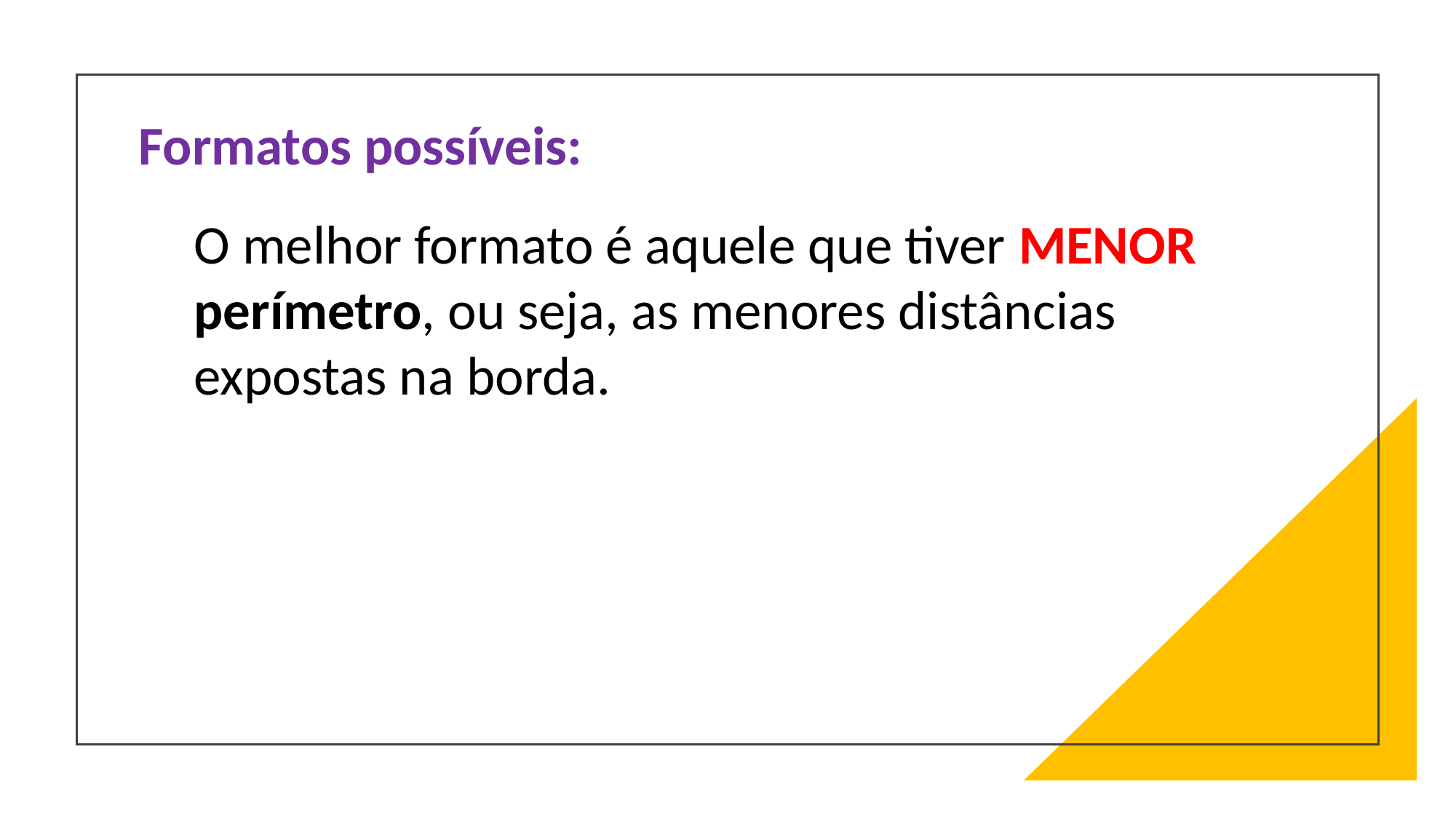

Formatos possíveis:
O melhor formato é aquele que tiver MENOR perímetro, ou seja, as menores distâncias expostas na borda.